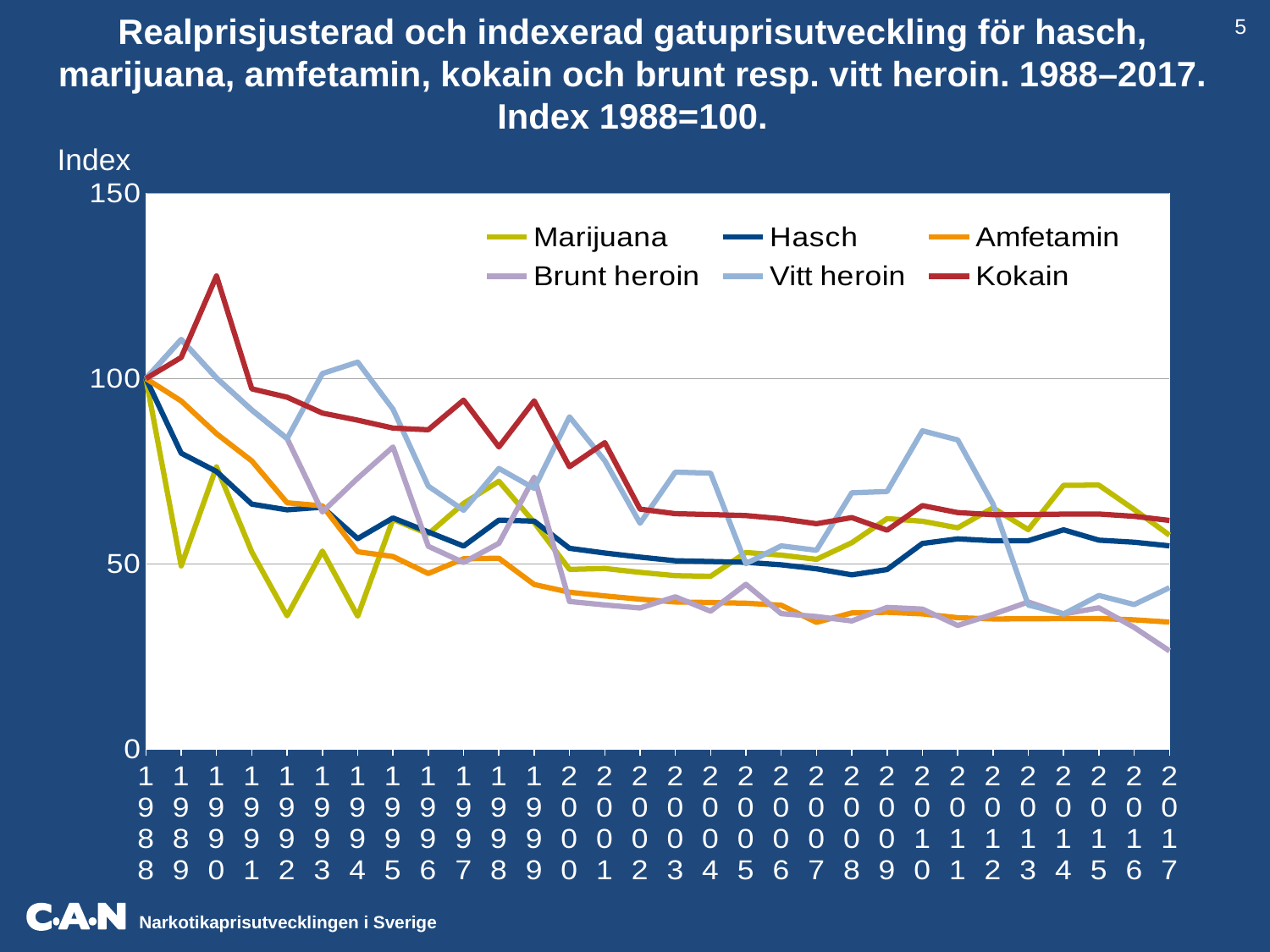

5
Realprisjusterad och indexerad gatuprisutveckling för hasch, marijuana, amfetamin, kokain och brunt resp. vitt heroin. 1988–2017.
Index 1988=100.
Index

### Chart

| Category | Marijuana | Hasch | Amfetamin | Brunt heroin | Vitt heroin | Kokain |
|---|---|---|---|---|---|---|
| 1988 | 100.0 | 100.0 | 100.0 | 100.0 | 100.0 | 100.0 |
| 1989 | 49.44704381114419 | 79.85697575499806 | 93.94938324117396 | 110.52868616608684 | 110.52868616608684 | 105.6930561463207 |
| 1990 | 76.16340687927546 | 74.90895076596993 | 85.12380768860197 | 100.14565610423747 | 100.14565610423747 | 127.68571153290299 |
| 1991 | 53.21771282683335 | 66.11277401179697 | 77.77973413152566 | 91.50556956650064 | 91.50556956650064 | 97.22466766440706 |
| 1992 | 35.987617163986585 | 64.57777968870941 | 66.47712615014188 | 83.79469682790982 | 83.79469682790982 | 94.96732307163126 |
| 1993 | 53.454858972779896 | 65.29129203103847 | 65.65402143121074 | 64.01107061866492 | 101.35086181288612 | 90.68235004310876 |
| 1994 | 35.87991801631636 | 56.809870192501045 | 53.2592533054696 | 73.10093590946795 | 104.4299084420971 | 88.76542217578266 |
| 1995 | 62.014591668627915 | 62.379383384325884 | 51.982819486938105 | 81.54167762656945 | 91.73438732989064 | 86.63803247823016 |
| 1996 | 58.05696449473273 | 58.601248536871 | 47.39806866952789 | 54.74857129742252 | 70.97037020036251 | 86.17830667186888 |
| 1997 | 66.32815225396334 | 54.79282142718724 | 51.3682700879879 | 50.36104910587043 | 64.46214285551413 | 94.17516182797783 |
| 1998 | 72.28915662650601 | 61.80722891566279 | 51.50602409638553 | 55.545712260807846 | 75.7441530829198 | 81.55120481927709 |
| 1999 | 61.16290765600216 | 61.5226894657435 | 44.43305350303686 | 73.38490736926892 | 70.36908925820308 | 93.99299779488568 |
| 2000 | 48.495073041677855 | 54.200375752463614 | 42.34404355661209 | 39.85321746504662 | 89.66973929635489 | 76.21927840190178 |
| 2001 | 48.74761316410199 | 52.92598000673944 | 41.348421880265086 | 38.9161617696612 | 77.8323235393224 | 82.69684376053017 |
| 2002 | 47.71852666300165 | 51.80868609125906 | 40.47553600879604 | 38.09462212592563 | 60.951395401481015 | 64.76085761407366 |
| 2003 | 46.816008054366975 | 50.828808744741416 | 39.71000683182913 | 41.111536484717156 | 74.74824815403119 | 63.536010930926615 |
| 2004 | 46.64326144586946 | 50.641255284086974 | 39.56348069069284 | 37.23621712065203 | 74.47243424130406 | 63.30156910510855 |
| 2005 | 53.06515459505723 | 50.4118968653045 | 39.38429442601904 | 44.481085469386144 | 50.04122115305941 | 63.01487108163046 |
| 2006 | 52.35381042854127 | 49.73611990711433 | 38.85634367743297 | 36.570676402289806 | 54.8560146034347 | 62.170149883892755 |
| 2007 | 51.22026780489484 | 48.65925441465021 | 34.213538260300844 | 35.77886354018384 | 53.66829531027576 | 60.824068018312616 |
| 2008 | 55.707154742096506 | 47.0415973377705 | 36.75124792013311 | 34.589409807184055 | 69.17881961436811 | 62.47712146422628 |
| 2009 | 62.20527741547105 | 48.45791110665207 | 36.934383465435936 | 38.23794994068656 | 69.52354534670285 | 59.095013544697494 |
| 2010 | 61.49370185472939 | 55.498065923893414 | 36.511885476245574 | 37.800540257760076 | 85.91031876763651 | 65.72139385724203 |
| 2011 | 59.724496676620745 | 56.73827184278984 | 35.46141990174356 | 33.37545402517036 | 83.43863506292591 | 63.83055582313841 |
| 2012 | 65.11775938892424 | 56.238064926798344 | 35.14879057924888 | 36.38933612910467 | 66.16242932564485 | 63.26782304264798 |
| 2013 | 59.224352034643054 | 56.263134432911045 | 35.16445902056931 | 39.71515371734882 | 38.88775468157071 | 63.29602623702476 |
| 2014 | 71.19844333152572 | 59.183706019330906 | 35.22839644007784 | 36.471751608551116 | 36.471751608551116 | 63.4111135921401 |
| 2015 | 71.23025370990904 | 56.3906175203448 | 35.24413595021541 | 38.14659420493898 | 41.463689353194546 | 63.43944471038774 |
| 2016 | 64.65885029864425 | 55.84173434882926 | 34.901083968018206 | 32.84807902872297 | 39.02351788612288 | 62.821951142432766 |
| 2017 | 57.7442488590854 | 54.857036416131265 | 34.28564776008196 | 26.508856126971565 | 43.56294068339819 | 61.714165968147526 |